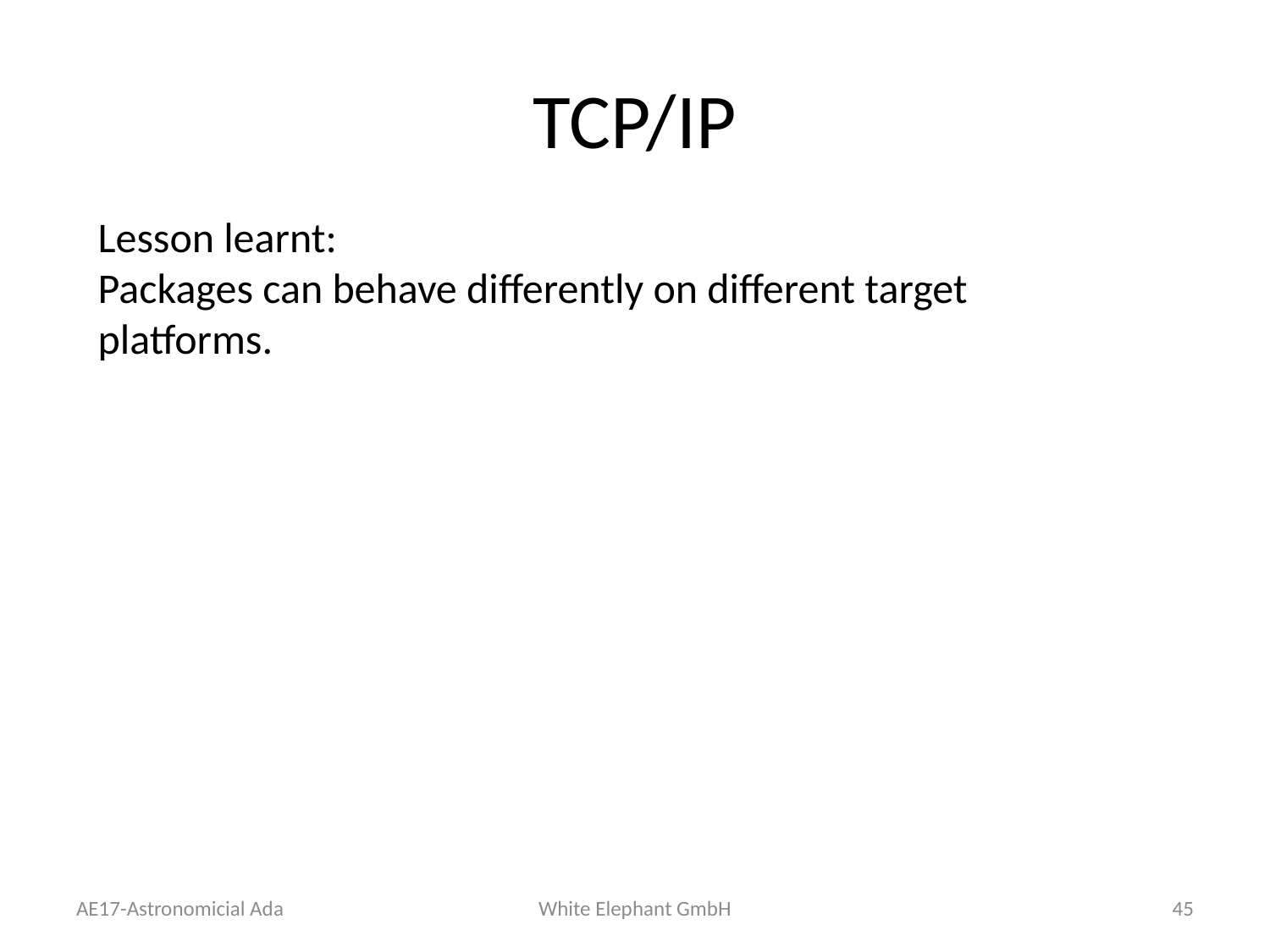

# TCP/IP
Lesson learnt:
Packages can behave differently on different target platforms.
AE17-Astronomicial Ada
White Elephant GmbH
45